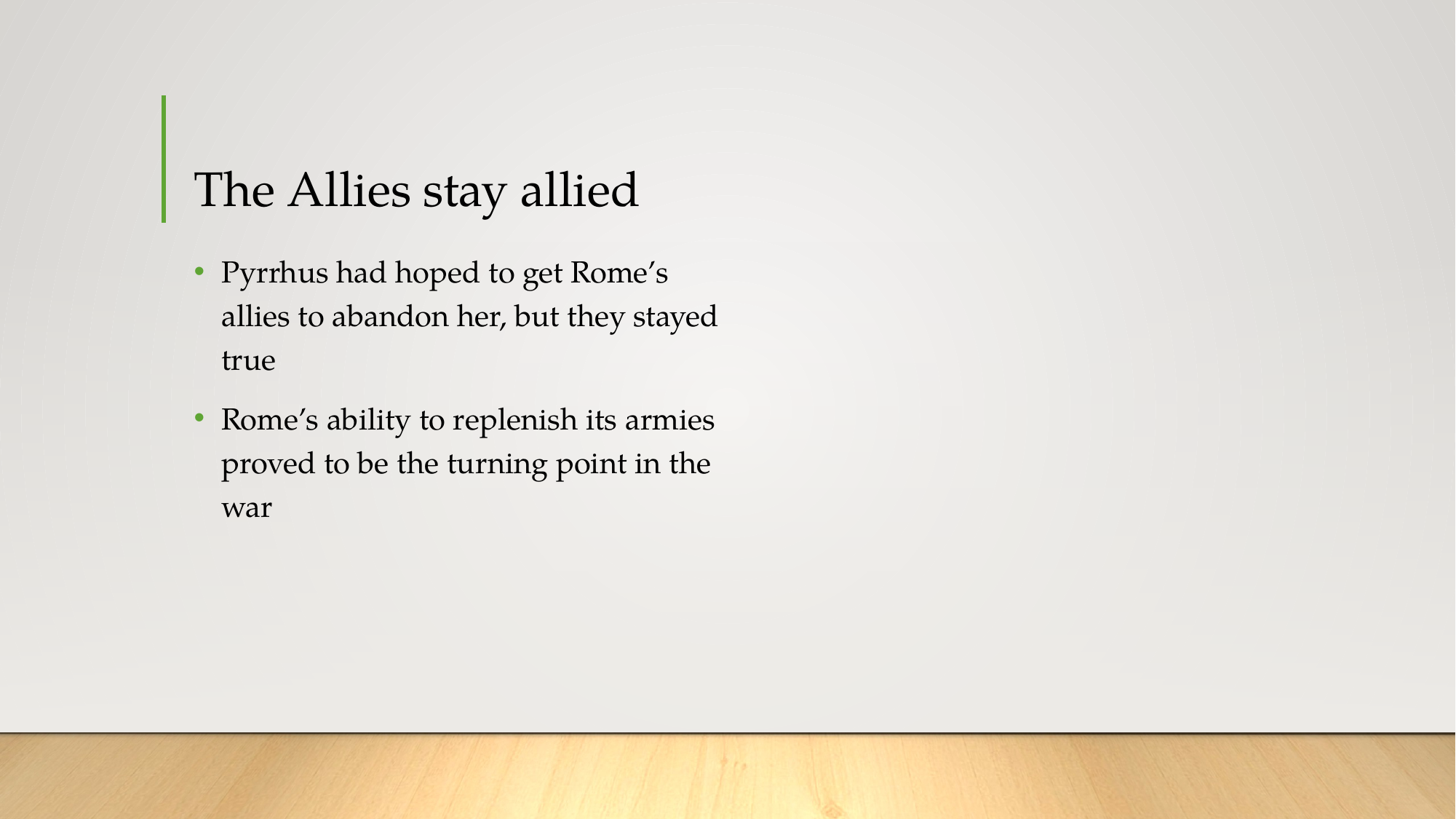

# The Allies stay allied
Pyrrhus had hoped to get Rome’s allies to abandon her, but they stayed true
Rome’s ability to replenish its armies proved to be the turning point in the war